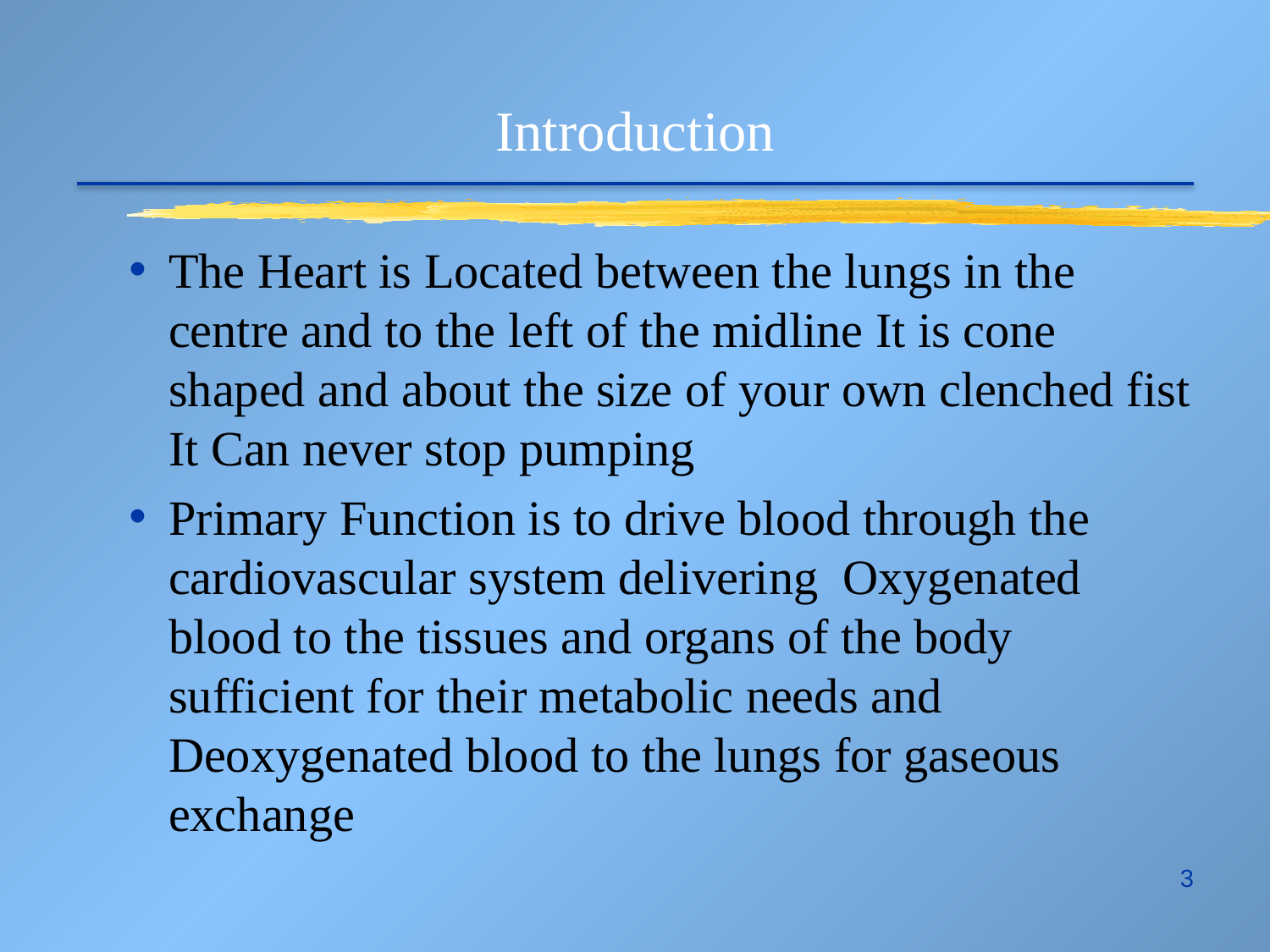

Introduction
The Heart is Located between the lungs in the centre and to the left of the midline It is cone shaped and about the size of your own clenched fist It Can never stop pumping
Primary Function is to drive blood through the cardiovascular system delivering  Oxygenated blood to the tissues and organs of the body sufficient for their metabolic needs and Deoxygenated blood to the lungs for gaseous exchange
3